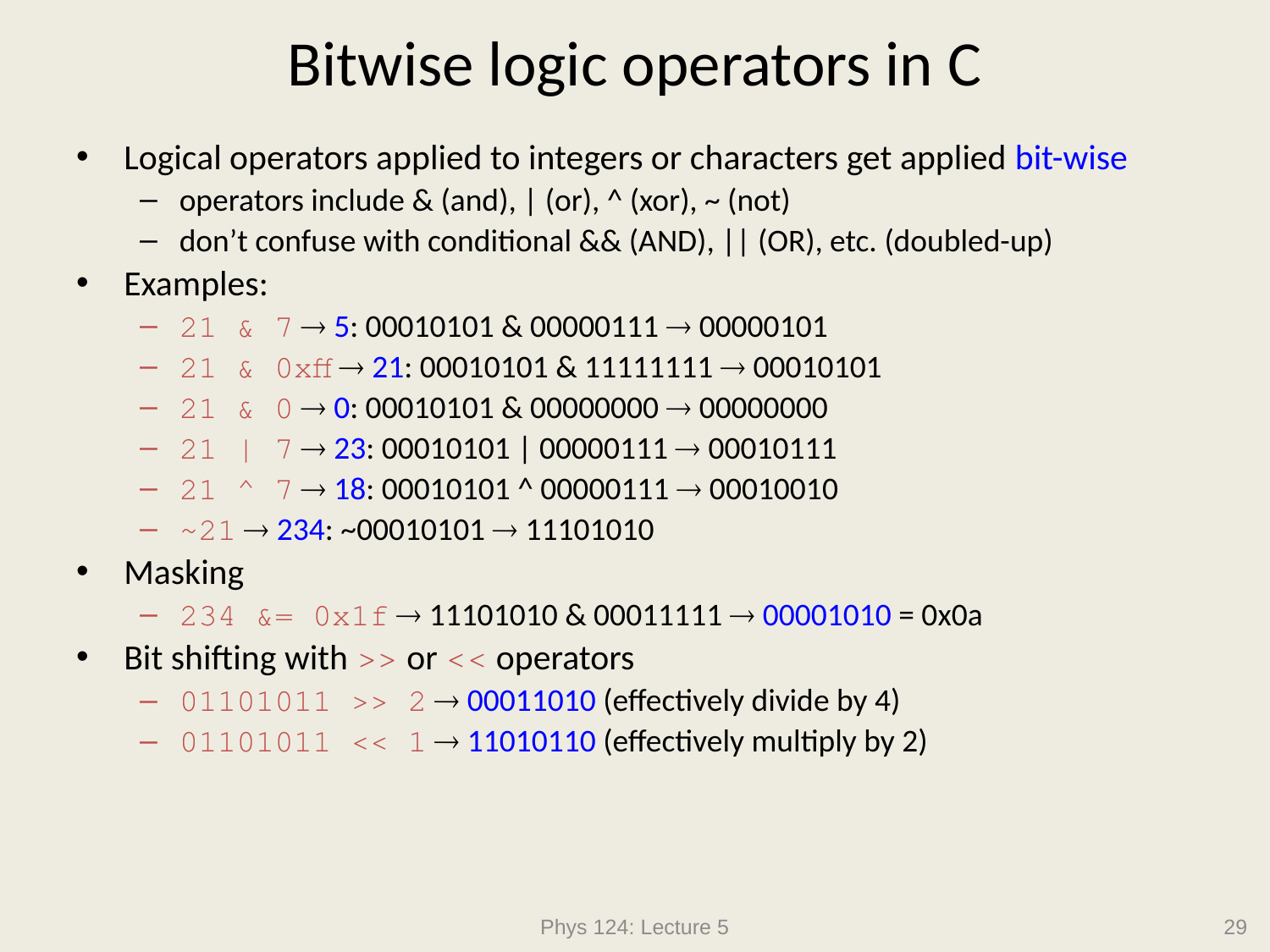

# Bitwise logic operators in C
Logical operators applied to integers or characters get applied bit-wise
operators include & (and), | (or), ^ (xor), ~ (not)
don’t confuse with conditional && (AND), || (OR), etc. (doubled-up)
Examples:
21 & 7 → 5: 00010101 & 00000111 → 00000101
21 & 0xff → 21: 00010101 & 11111111 → 00010101
21 & 0 → 0: 00010101 & 00000000 → 00000000
21 | 7 → 23: 00010101 | 00000111 → 00010111
21 ^ 7 → 18: 00010101 ^ 00000111 → 00010010
~21 → 234: ~00010101 → 11101010
Masking
234 &= 0x1f → 11101010 & 00011111 → 00001010 = 0x0a
Bit shifting with >> or << operators
01101011 >> 2 → 00011010 (effectively divide by 4)
01101011 << 1 → 11010110 (effectively multiply by 2)
Phys 124: Lecture 5
29